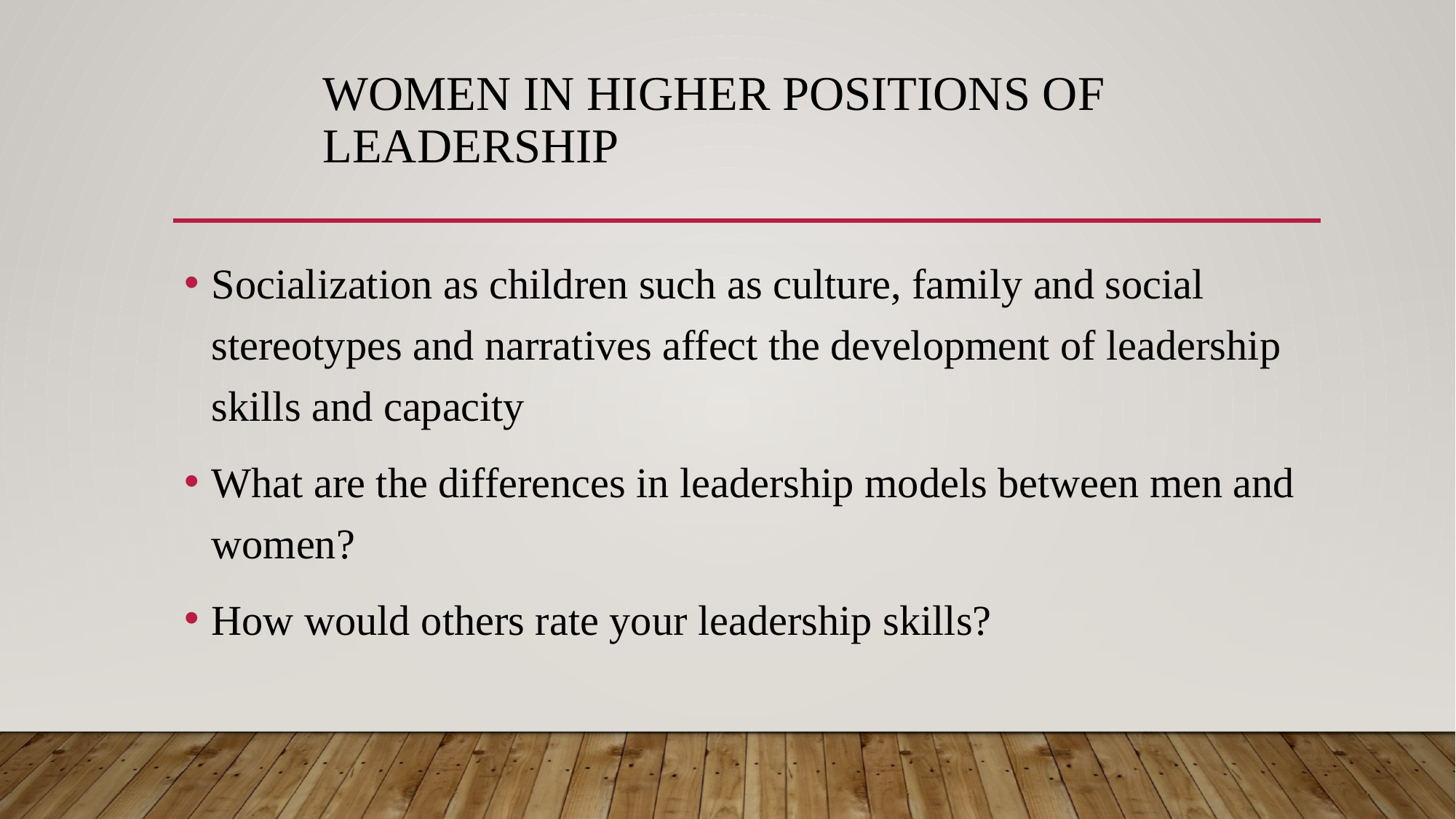

# Women in higher positions of leadership

Socialization as children such as culture, family and social stereotypes and narratives affect the development of leadership skills and capacity
What are the differences in leadership models between men and women?
How would others rate your leadership skills?